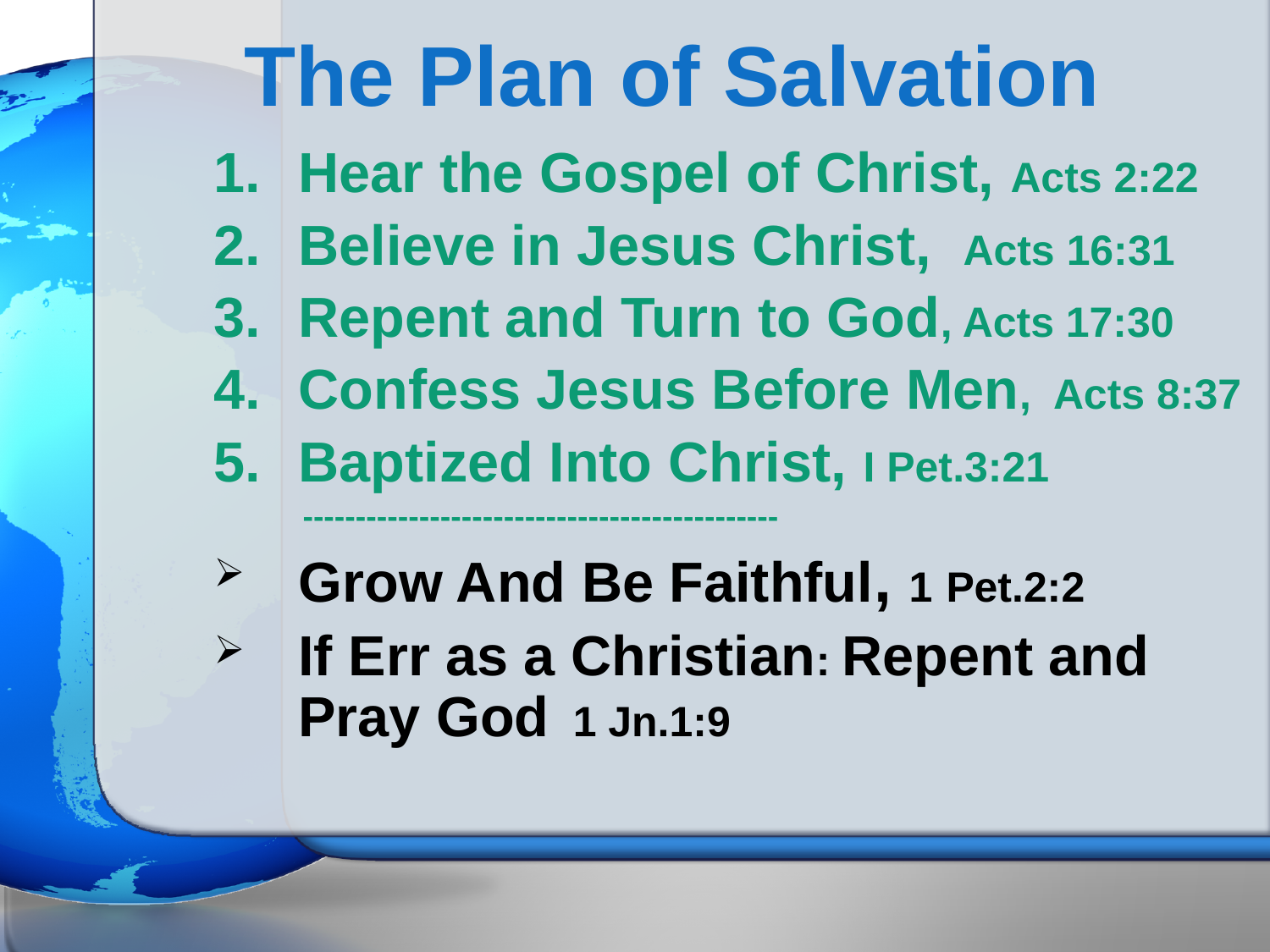

The Plan of Salvation
Hear the Gospel of Christ, Acts 2:22
Believe in Jesus Christ,  Acts 16:31
Repent and Turn to God, Acts 17:30
Confess Jesus Before Men,  Acts 8:37
Baptized Into Christ, I Pet.3:21
          ---------------------------------------------
Grow And Be Faithful, 1 Pet.2:2
If Err as a Christian: Repent and Pray God  1 Jn.1:9